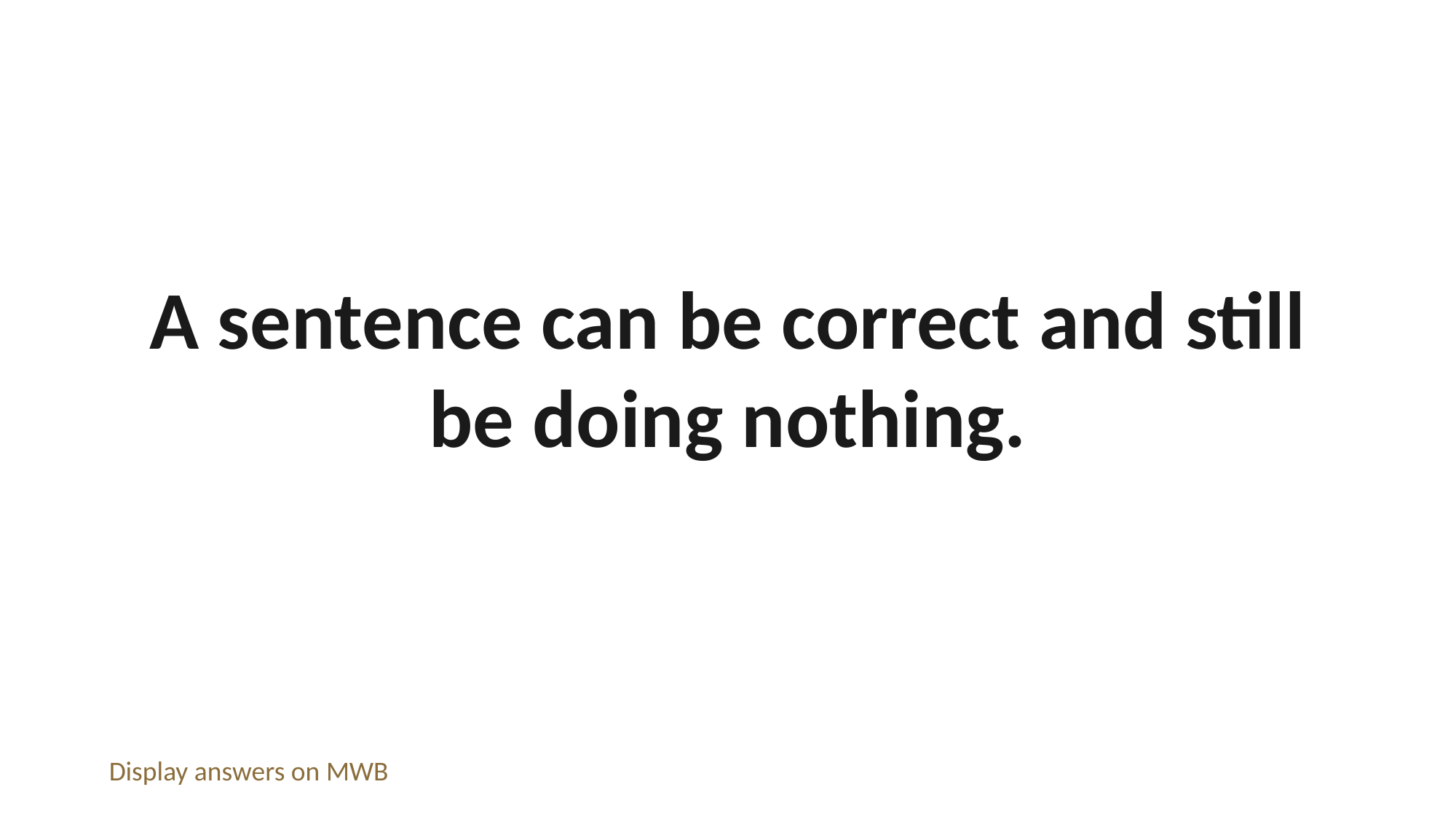

A sentence can be correct and still be doing nothing.
Display answers on MWB